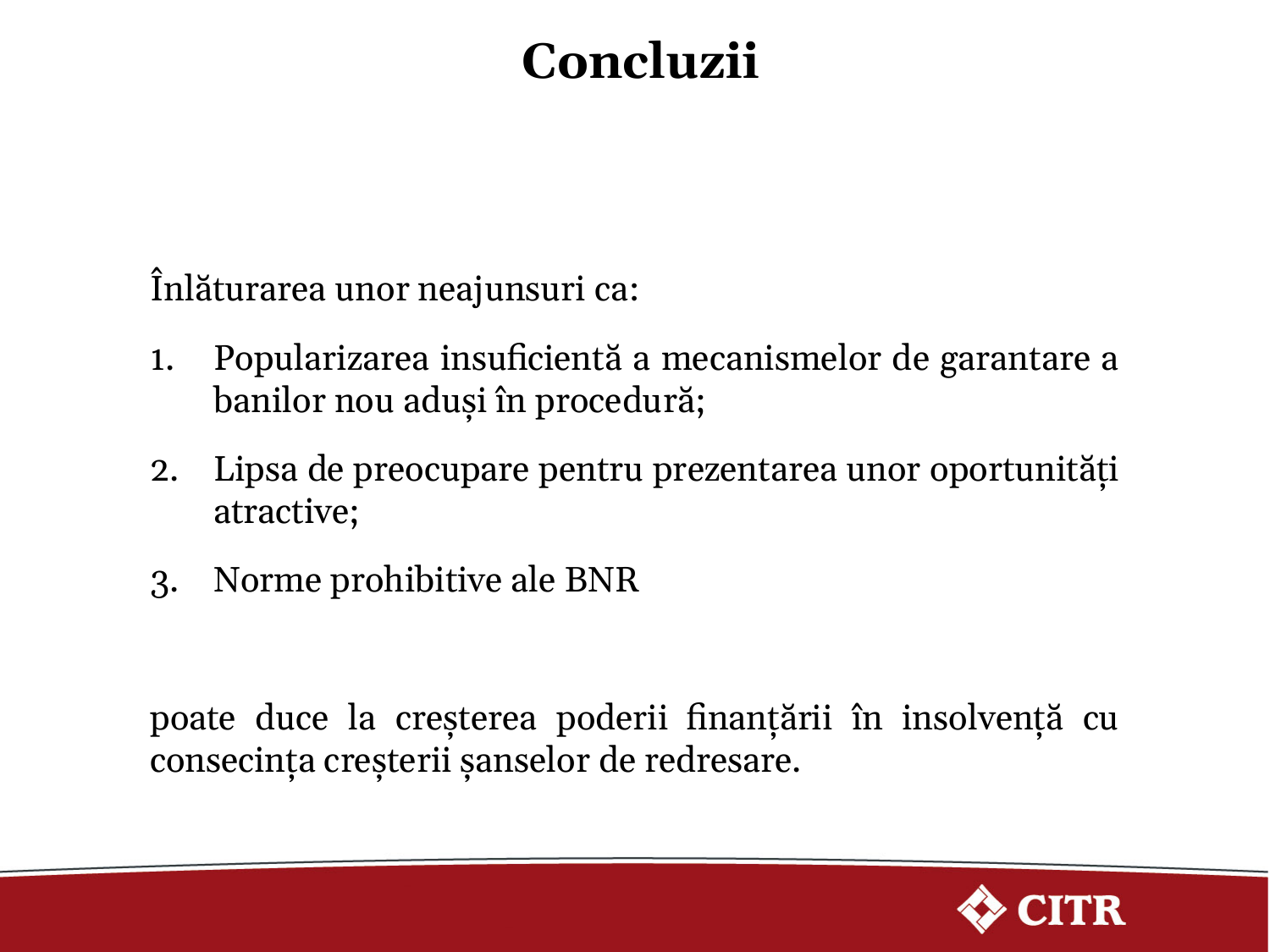

Concluzii
Înlăturarea unor neajunsuri ca:
Popularizarea insuficientă a mecanismelor de garantare a banilor nou aduși în procedură;
Lipsa de preocupare pentru prezentarea unor oportunități atractive;
Norme prohibitive ale BNR

poate duce la creșterea poderii finanțării în insolvență cu consecința creșterii șanselor de redresare.